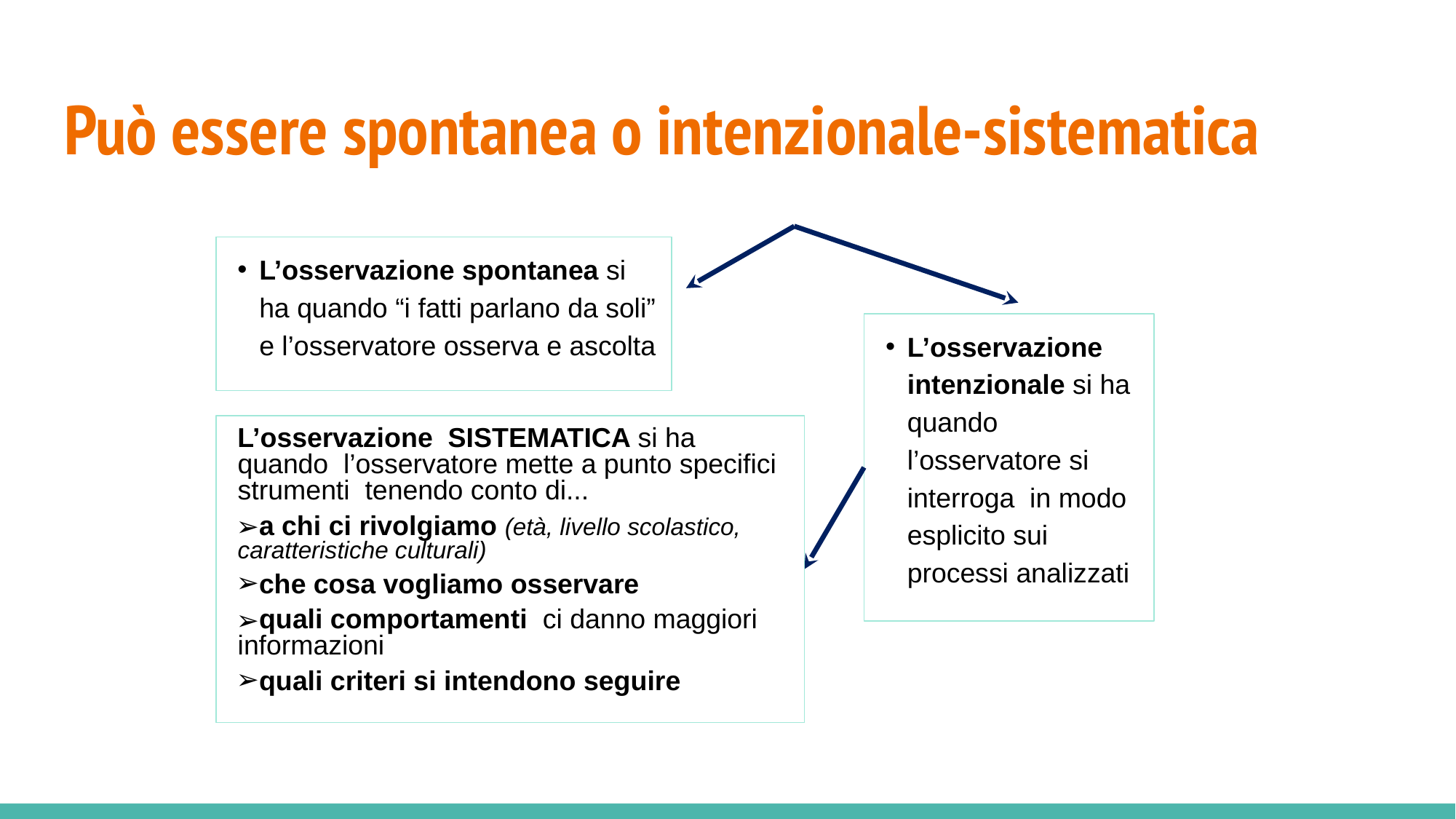

# Può essere spontanea o intenzionale-sistematica
L’osservazione spontanea si ha quando “i fatti parlano da soli” e l’osservatore osserva e ascolta
L’osservazione  intenzionale si ha quando  l’osservatore si interroga  in modo esplicito sui processi analizzati
L’osservazione  SISTEMATICA si ha quando  l’osservatore mette a punto specifici strumenti  tenendo conto di...
a chi ci rivolgiamo (età, livello scolastico, caratteristiche culturali)
che cosa vogliamo osservare
quali comportamenti  ci danno maggiori informazioni
quali criteri si intendono seguire